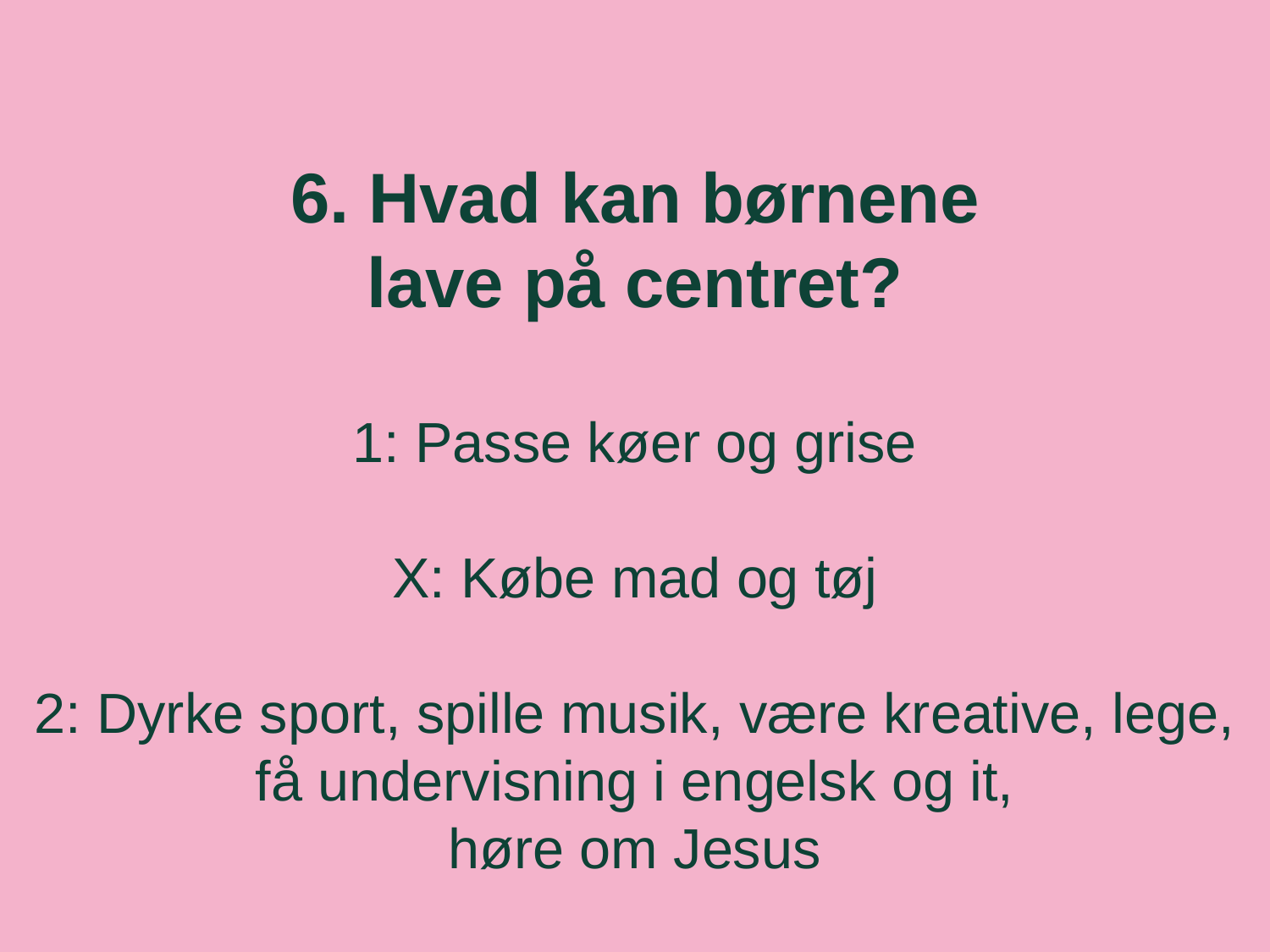

6. Hvad kan børnene
lave på centret?

1: Passe køer og grise

X: Købe mad og tøj

2: Dyrke sport, spille musik, være kreative, lege, få undervisning i engelsk og it,
høre om Jesus